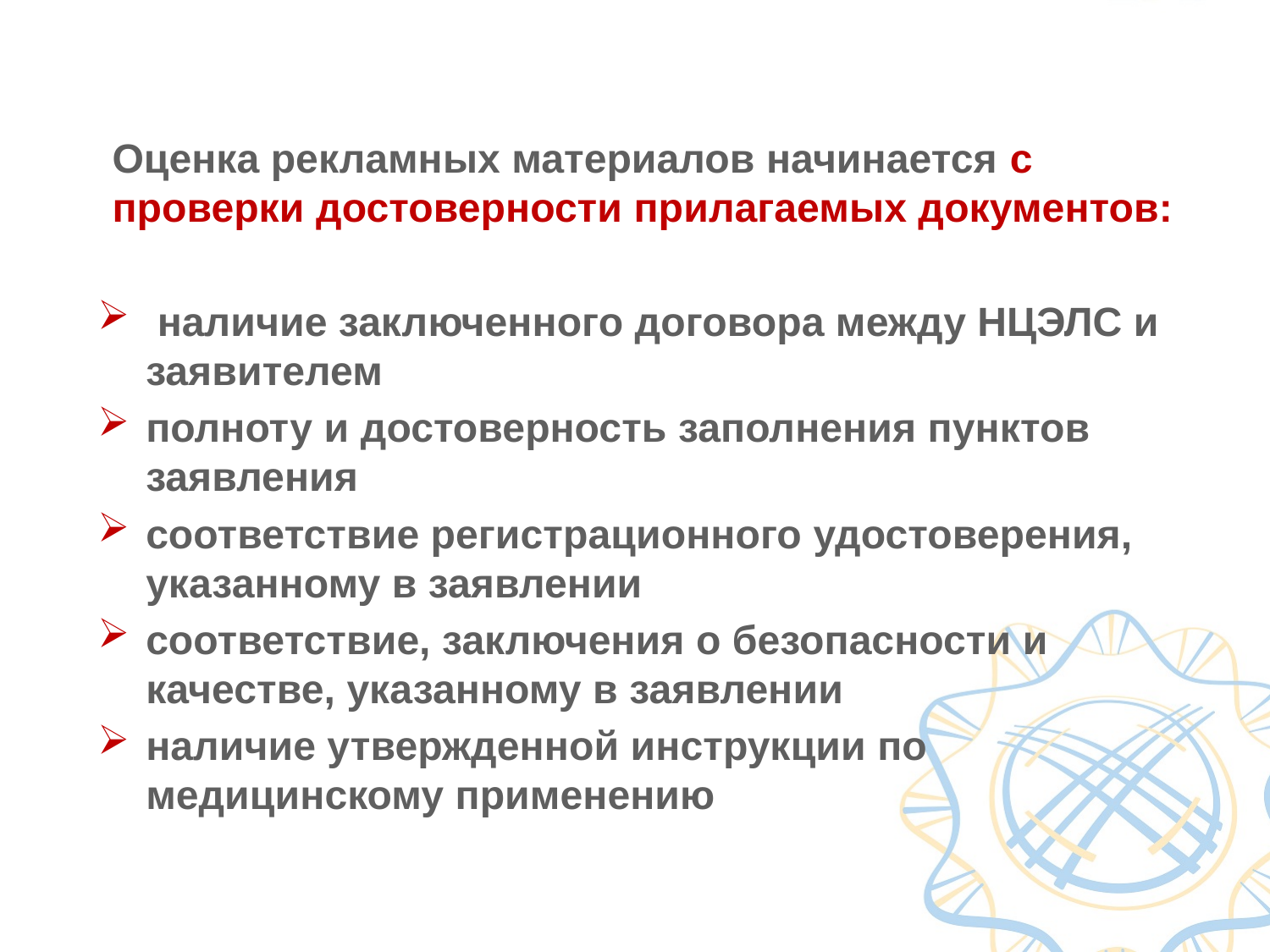

Оценка рекламных материалов начинается с проверки достоверности прилагаемых документов:

 наличие заключенного договора между НЦЭЛС и заявителем
полноту и достоверность заполнения пунктов заявления
соответствие регистрационного удостоверения, указанному в заявлении
соответствие, заключения о безопасности и качестве, указанному в заявлении
наличие утвержденной инструкции по медицинскому применению